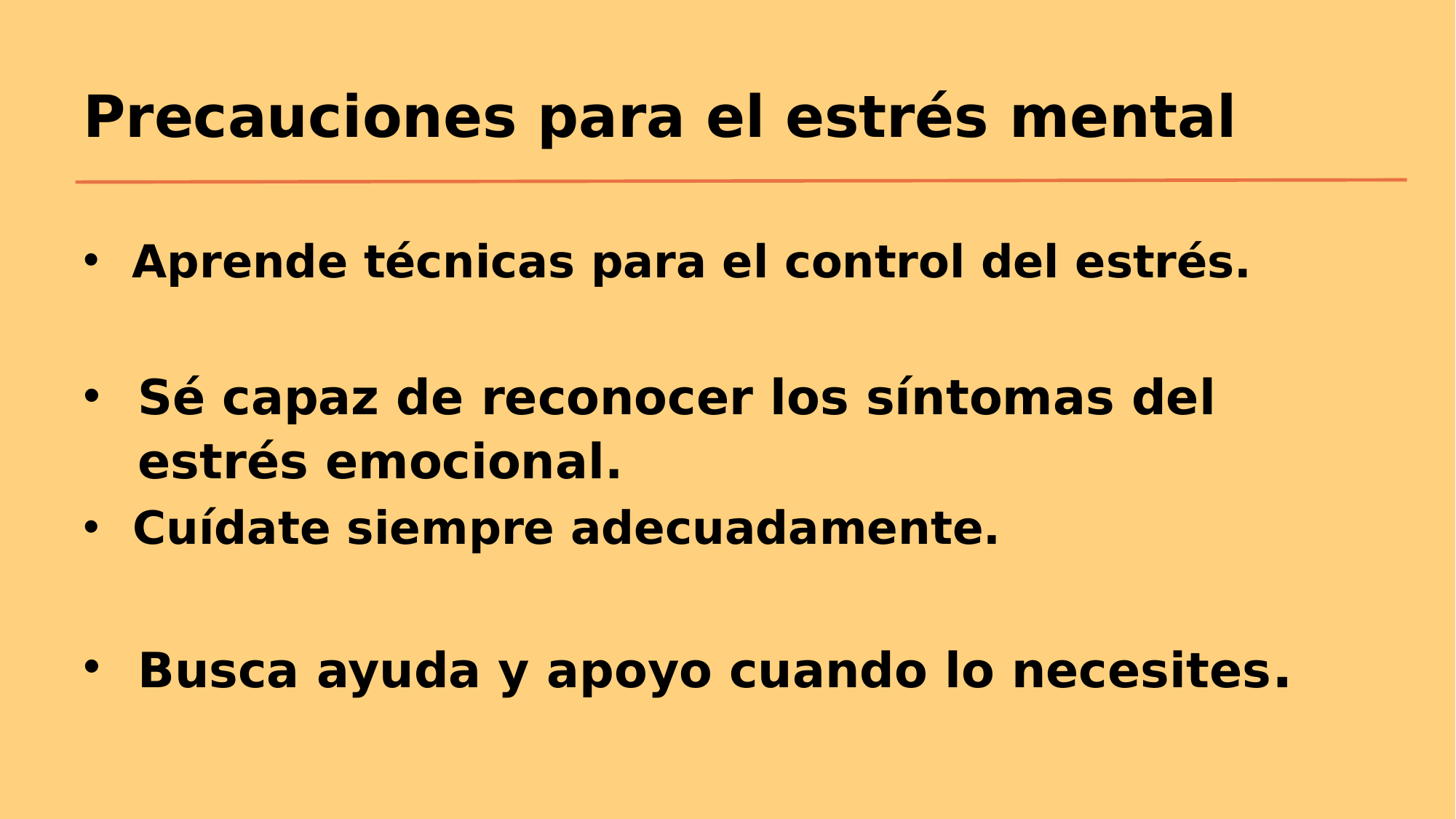

# Precauciones para el estrés mental
Aprende técnicas para el control del estrés.
Sé capaz de reconocer los síntomas del estrés emocional.
Cuídate siempre adecuadamente.
Busca ayuda y apoyo cuando lo necesites.